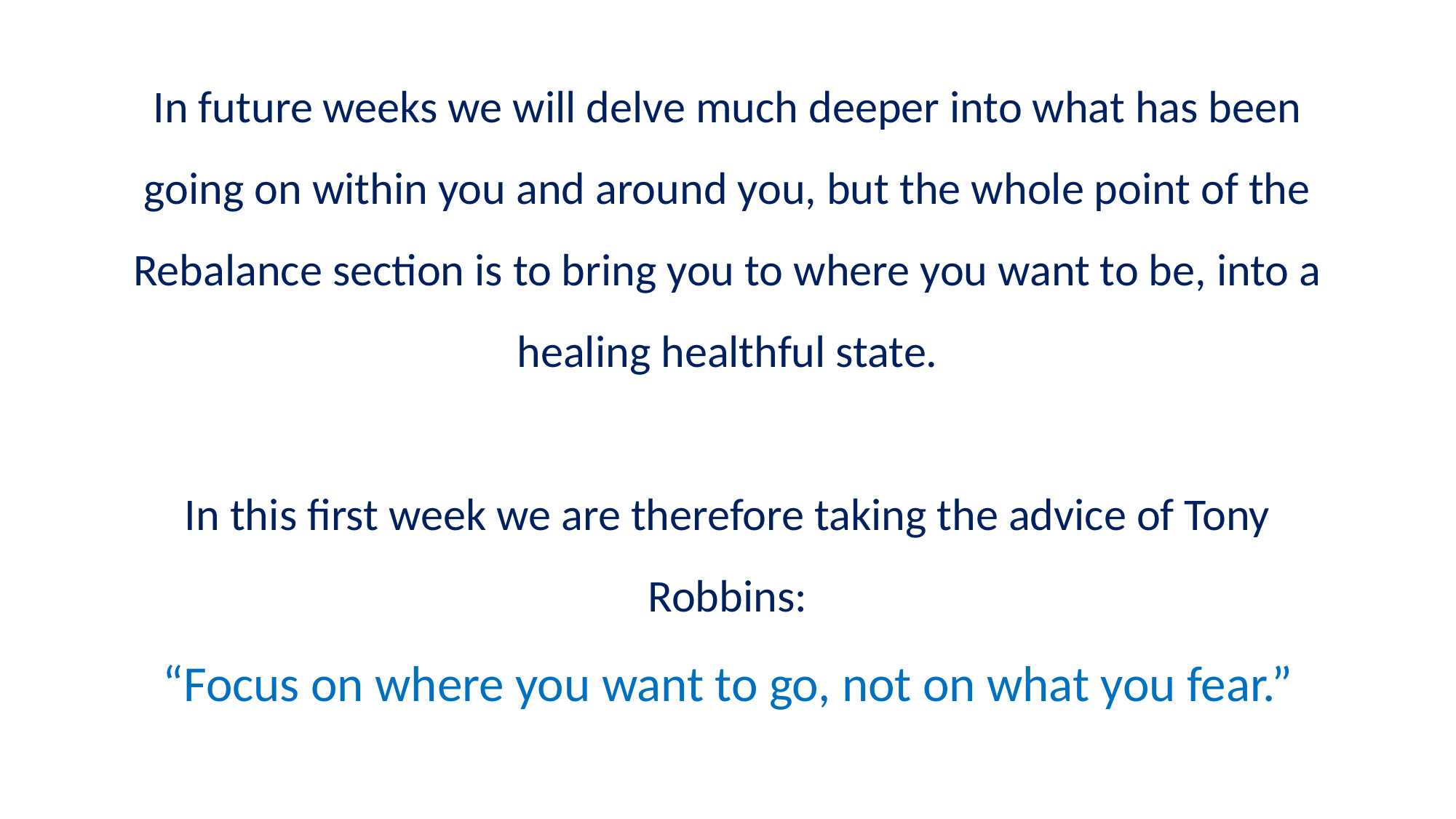

# In future weeks we will delve much deeper into what has been going on within you and around you, but the whole point of the Rebalance section is to bring you to where you want to be, into a healing healthful state. In this first week we are therefore taking the advice of Tony Robbins: “Focus on where you want to go, not on what you fear.”